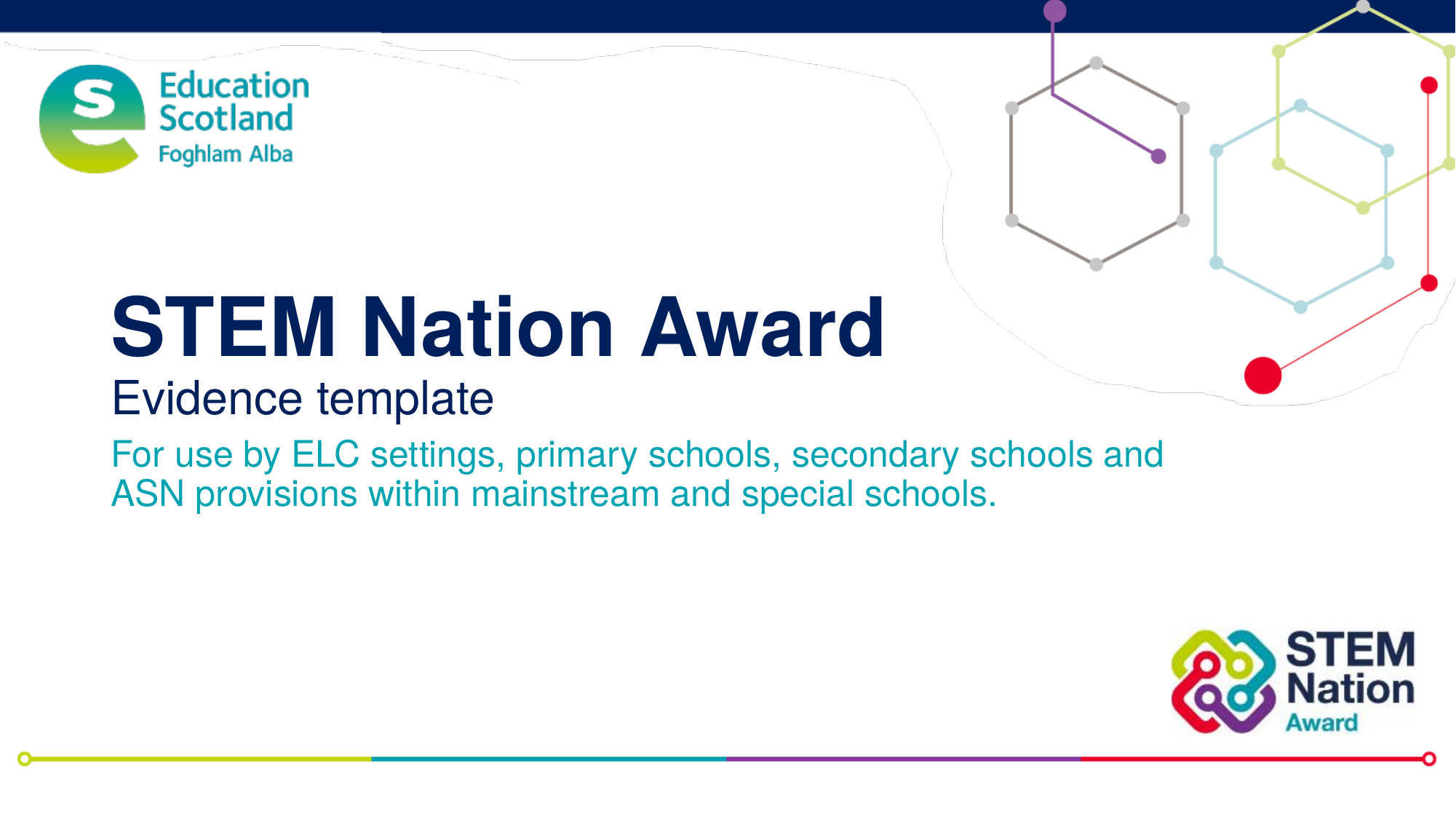

# STEM Nation Award Evidence template
For use by ELC settings, primary schools, secondary schools and ASN provisions within mainstream and special schools.